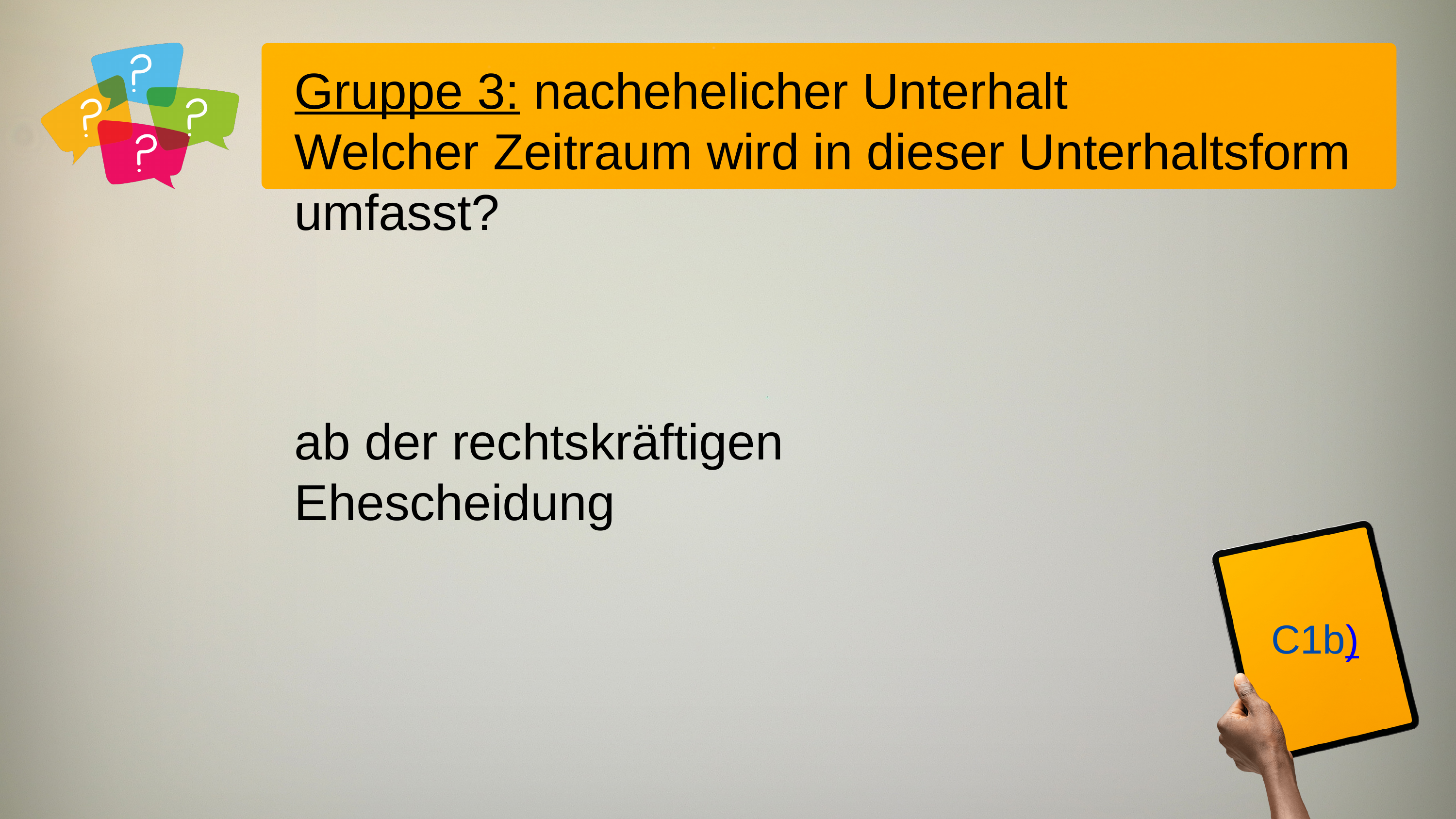

Gruppe 3: nachehelicher Unterhalt
Welcher Zeitraum wird in dieser Unterhaltsform umfasst?
ab der rechtskräftigen Ehescheidung

C1b)